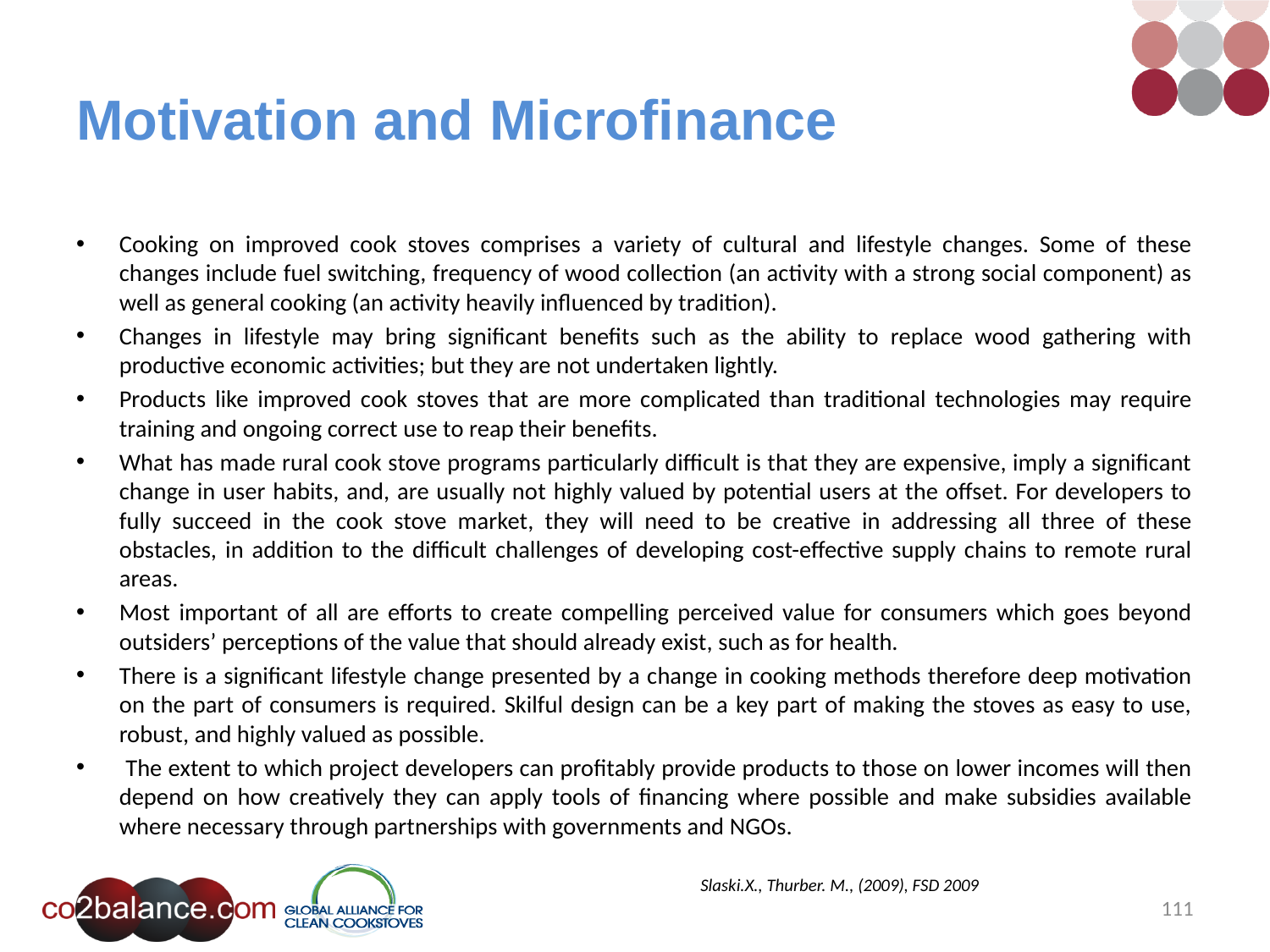

# Motivation and Microfinance
Cooking on improved cook stoves comprises a variety of cultural and lifestyle changes. Some of these changes include fuel switching, frequency of wood collection (an activity with a strong social component) as well as general cooking (an activity heavily influenced by tradition).
Changes in lifestyle may bring significant benefits such as the ability to replace wood gathering with productive economic activities; but they are not undertaken lightly.
Products like improved cook stoves that are more complicated than traditional technologies may require training and ongoing correct use to reap their benefits.
What has made rural cook stove programs particularly difficult is that they are expensive, imply a significant change in user habits, and, are usually not highly valued by potential users at the offset. For developers to fully succeed in the cook stove market, they will need to be creative in addressing all three of these obstacles, in addition to the difficult challenges of developing cost-effective supply chains to remote rural areas.
Most important of all are efforts to create compelling perceived value for consumers which goes beyond outsiders’ perceptions of the value that should already exist, such as for health.
There is a significant lifestyle change presented by a change in cooking methods therefore deep motivation on the part of consumers is required. Skilful design can be a key part of making the stoves as easy to use, robust, and highly valued as possible.
 The extent to which project developers can profitably provide products to those on lower incomes will then depend on how creatively they can apply tools of financing where possible and make subsidies available where necessary through partnerships with governments and NGOs.

Slaski.X., Thurber. M., (2009), FSD 2009
111